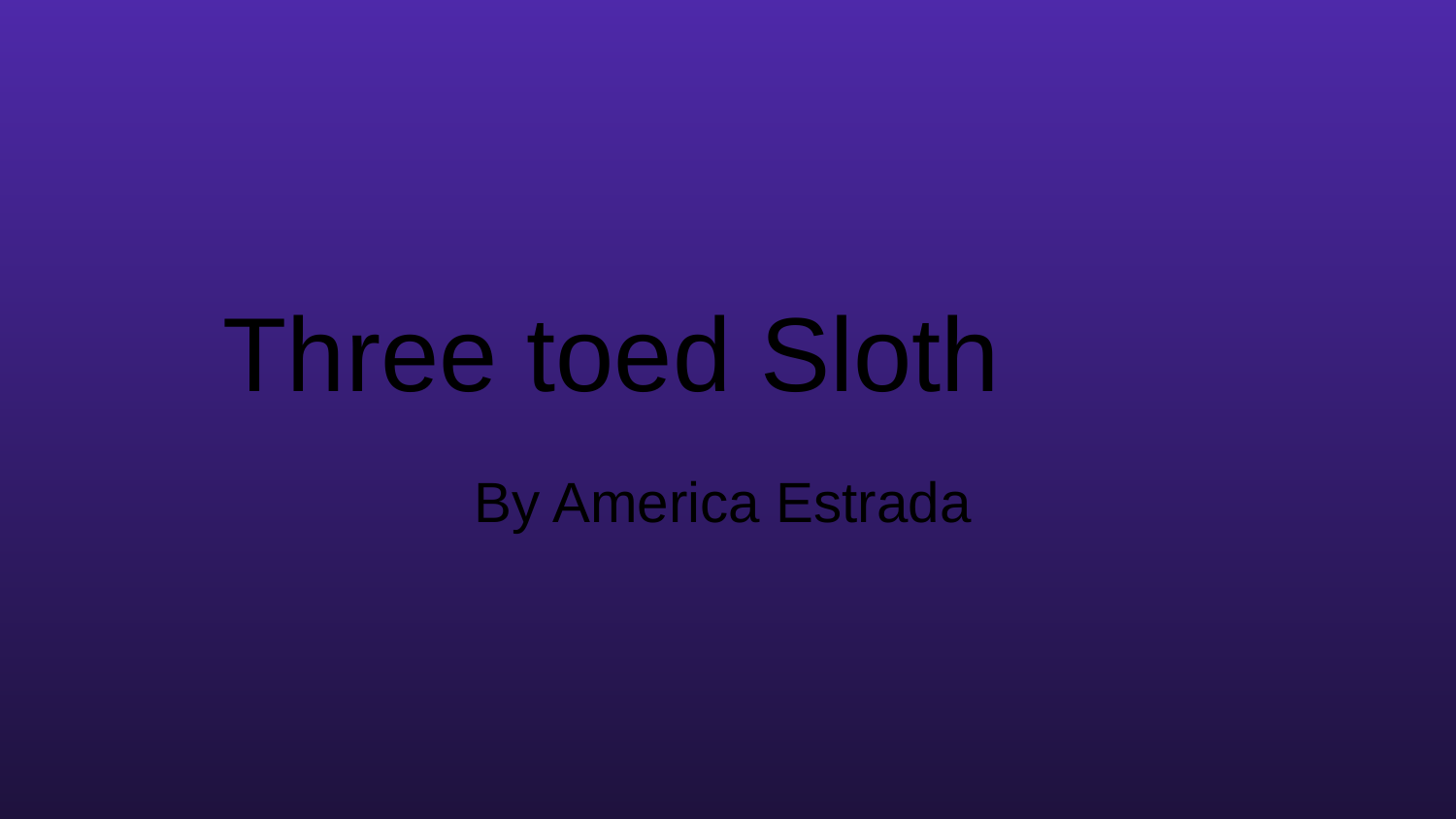

# Three toed Sloth
                          By America Estrada